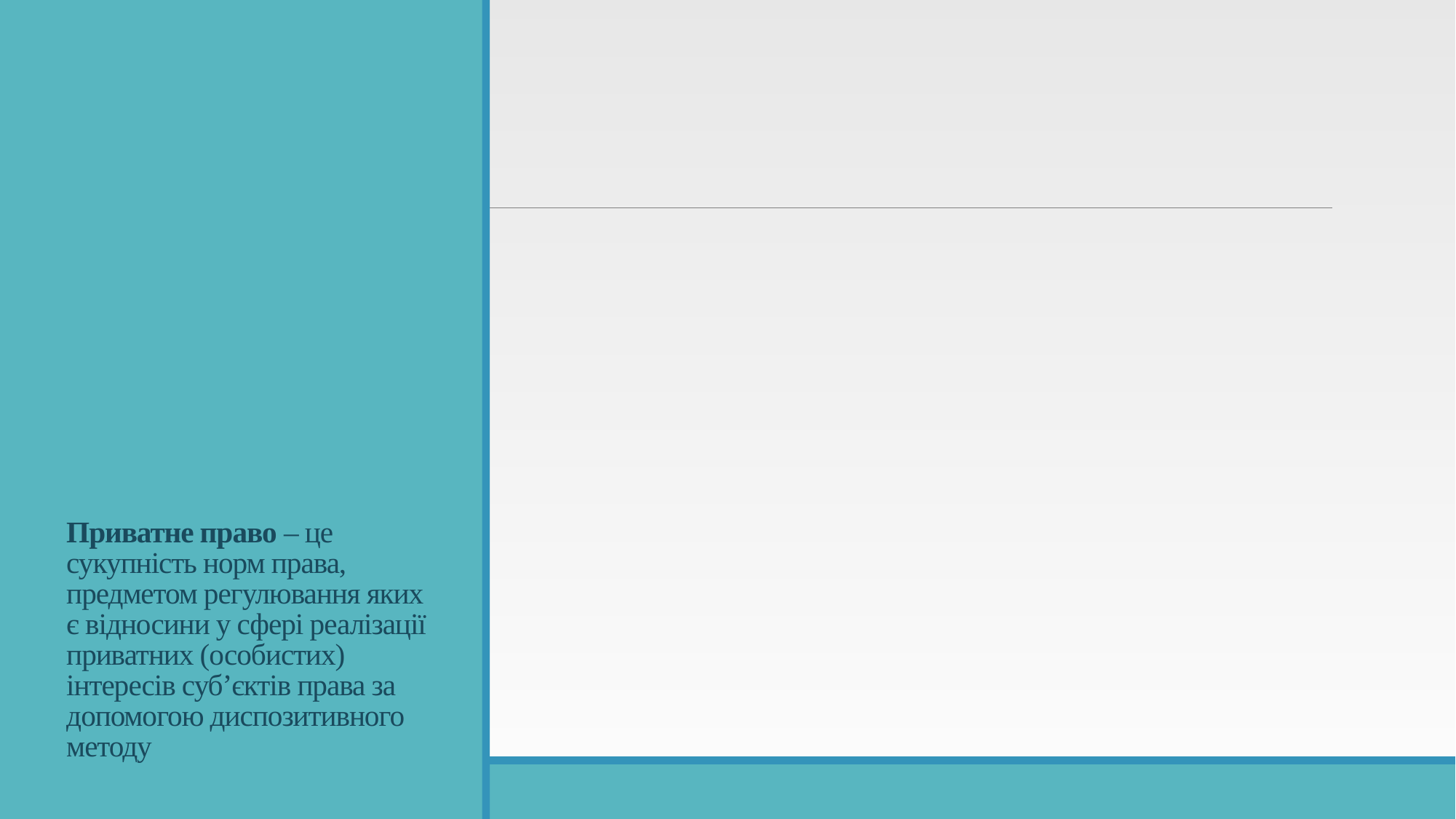

# Приватне право – це сукупність норм права, предметом регулювання яких є відносини у сфері реалізації приватних (особистих) інтересів суб’єктів права за допомогою диспозитивного методу